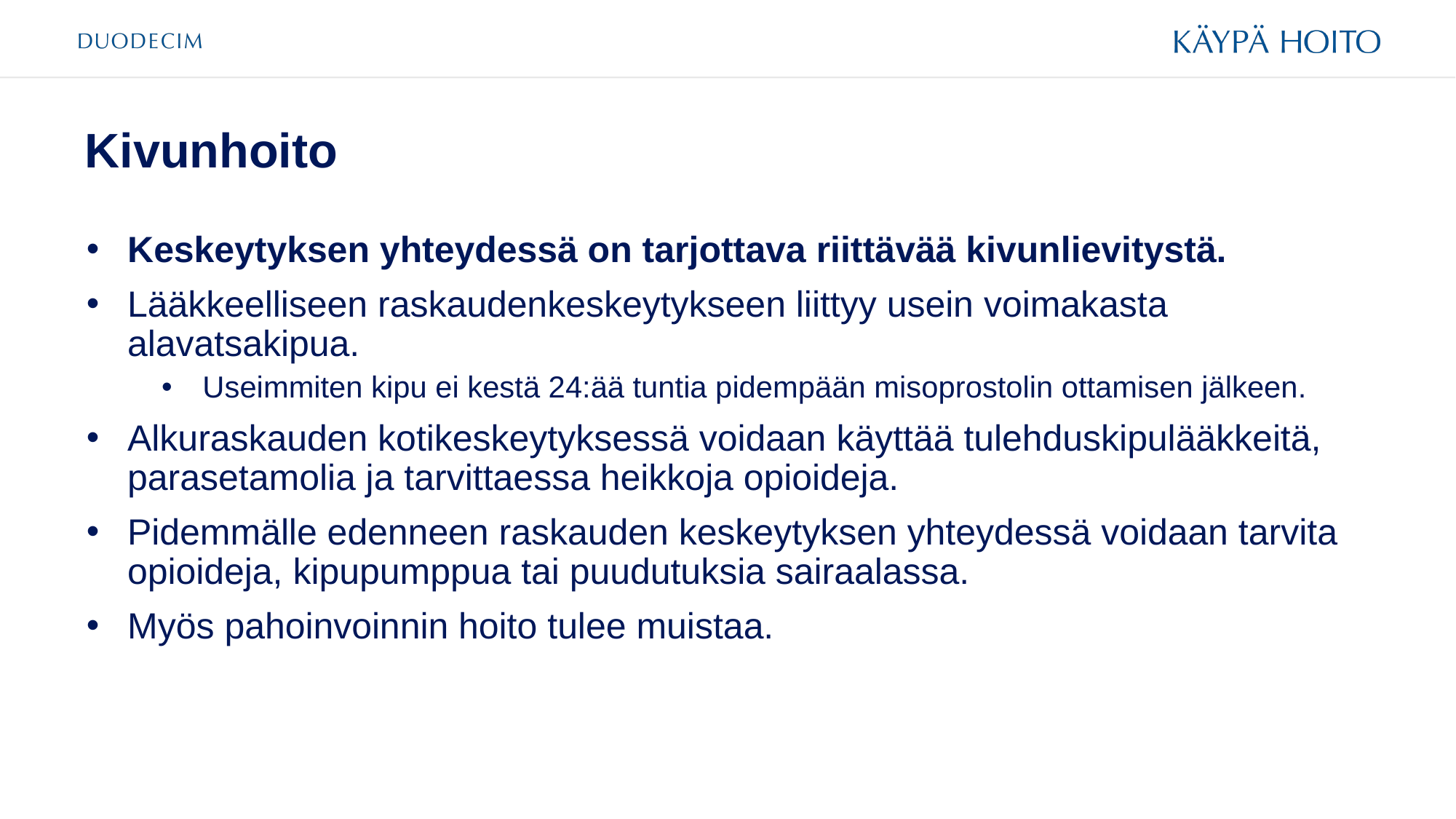

# Kivunhoito
Keskeytyksen yhteydessä on tarjottava riittävää kivunlievitystä.
Lääkkeelliseen raskaudenkeskeytykseen liittyy usein voimakasta alavatsakipua.
Useimmiten kipu ei kestä 24:ää tuntia pidempään misoprostolin ottamisen jälkeen.
Alkuraskauden kotikeskeytyksessä voidaan käyttää tulehduskipulääkkeitä, parasetamolia ja tarvittaessa heikkoja opioideja.
Pidemmälle edenneen raskauden keskeytyksen yhteydessä voidaan tarvita opioideja, kipupumppua tai puudutuksia sairaalassa.
Myös pahoinvoinnin hoito tulee muistaa.